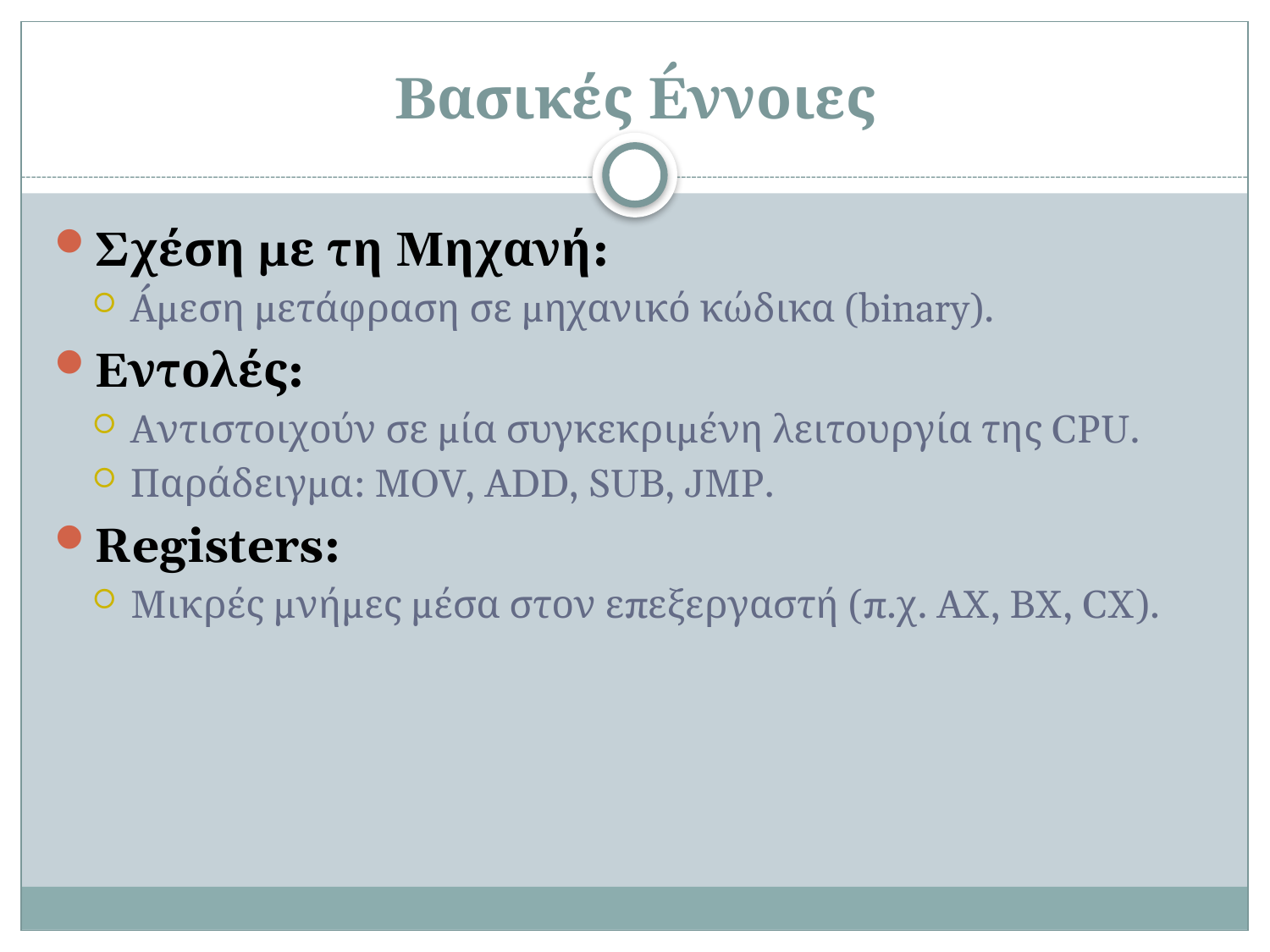

# Βασικές Έννοιες
Σχέση με τη Μηχανή:
Άμεση μετάφραση σε μηχανικό κώδικα (binary).
Εντολές:
Αντιστοιχούν σε μία συγκεκριμένη λειτουργία της CPU.
Παράδειγμα: MOV, ADD, SUB, JMP.
Registers:
Μικρές μνήμες μέσα στον επεξεργαστή (π.χ. AX, BX, CX).